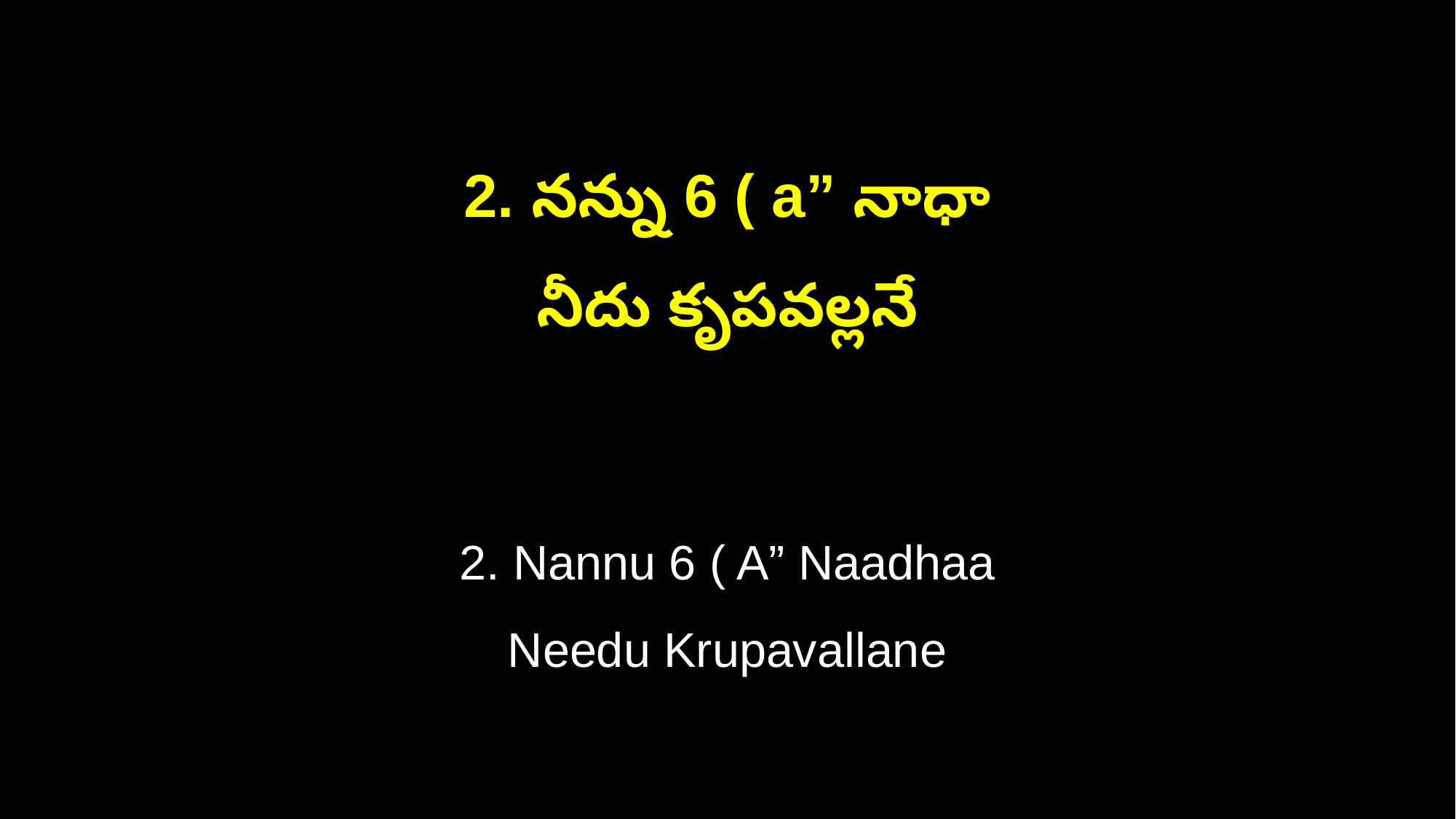

2. నన్ను 6 ( a” నాధా
నీదు కృపవల్లనే
2. Nannu 6 ( A” Naadhaa
Needu Krupavallane